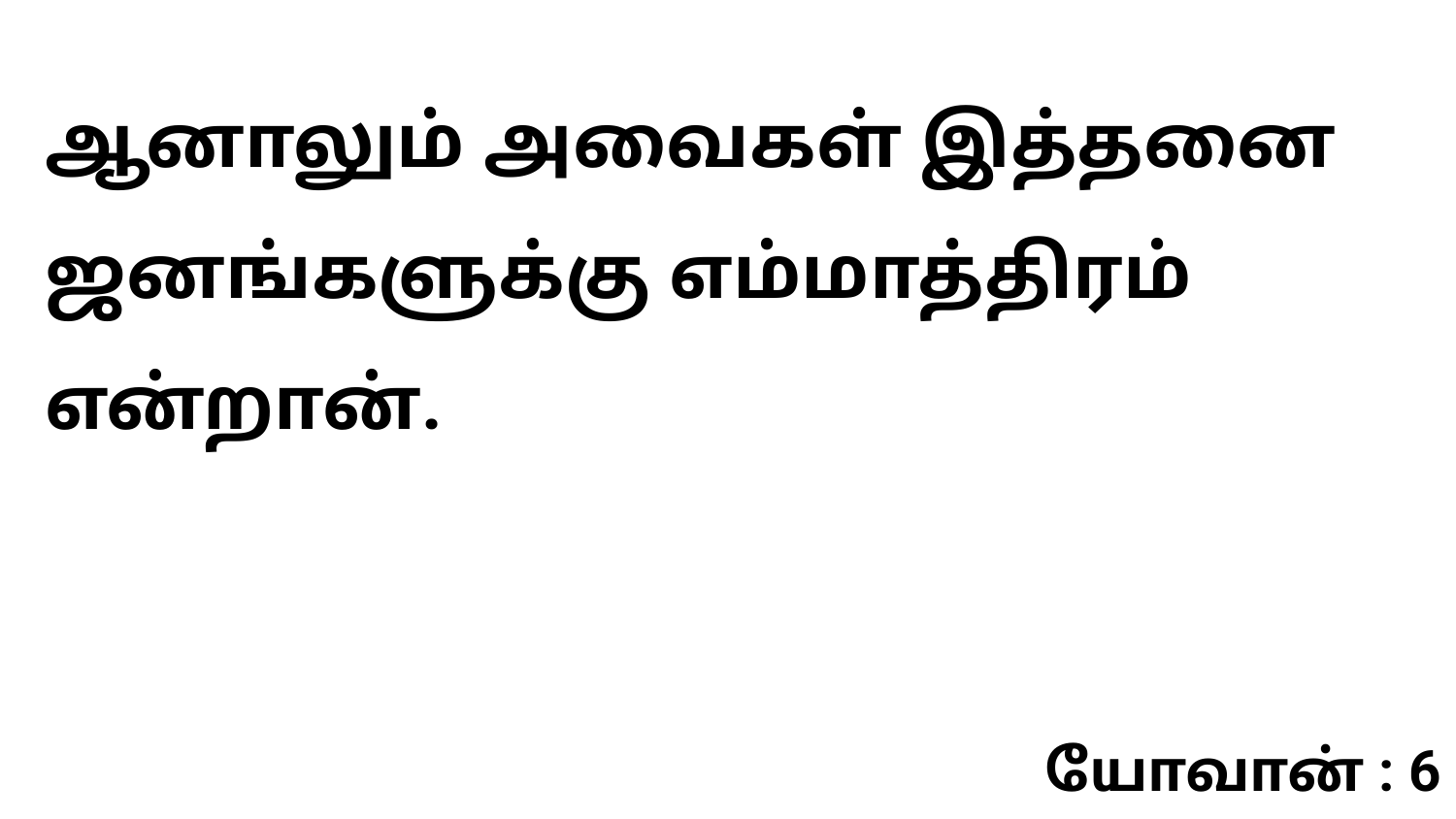

ஆனாலும் அவைகள் இத்தனை ஜனங்களுக்கு எம்மாத்திரம் என்றான்.
யோவான் : 6